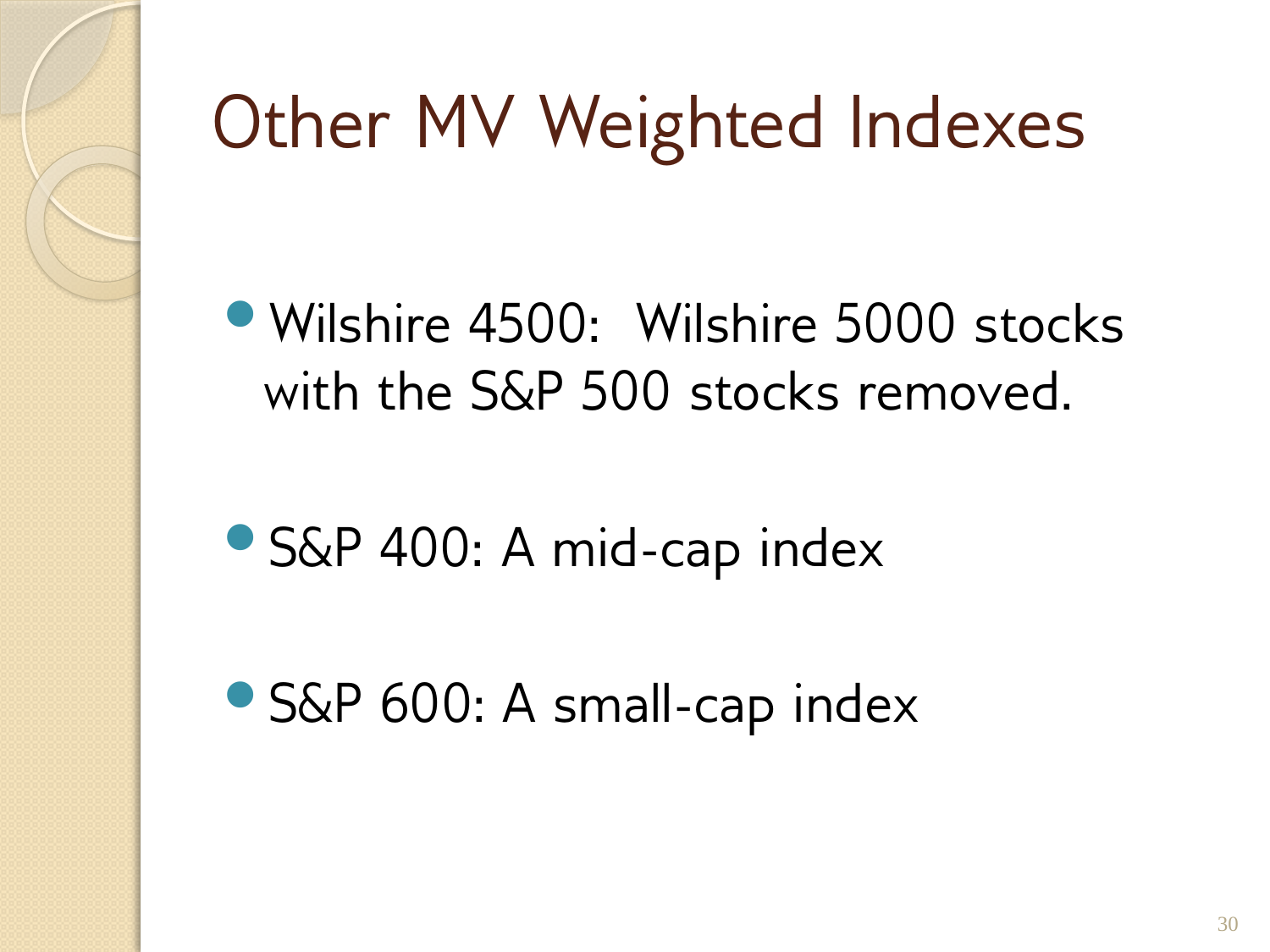

# Other MV Weighted Indexes

Wilshire 4500:  Wilshire 5000 stocks with the S&P 500 stocks removed.

S&P 400: A mid-cap index

S&P 600: A small-cap index
30